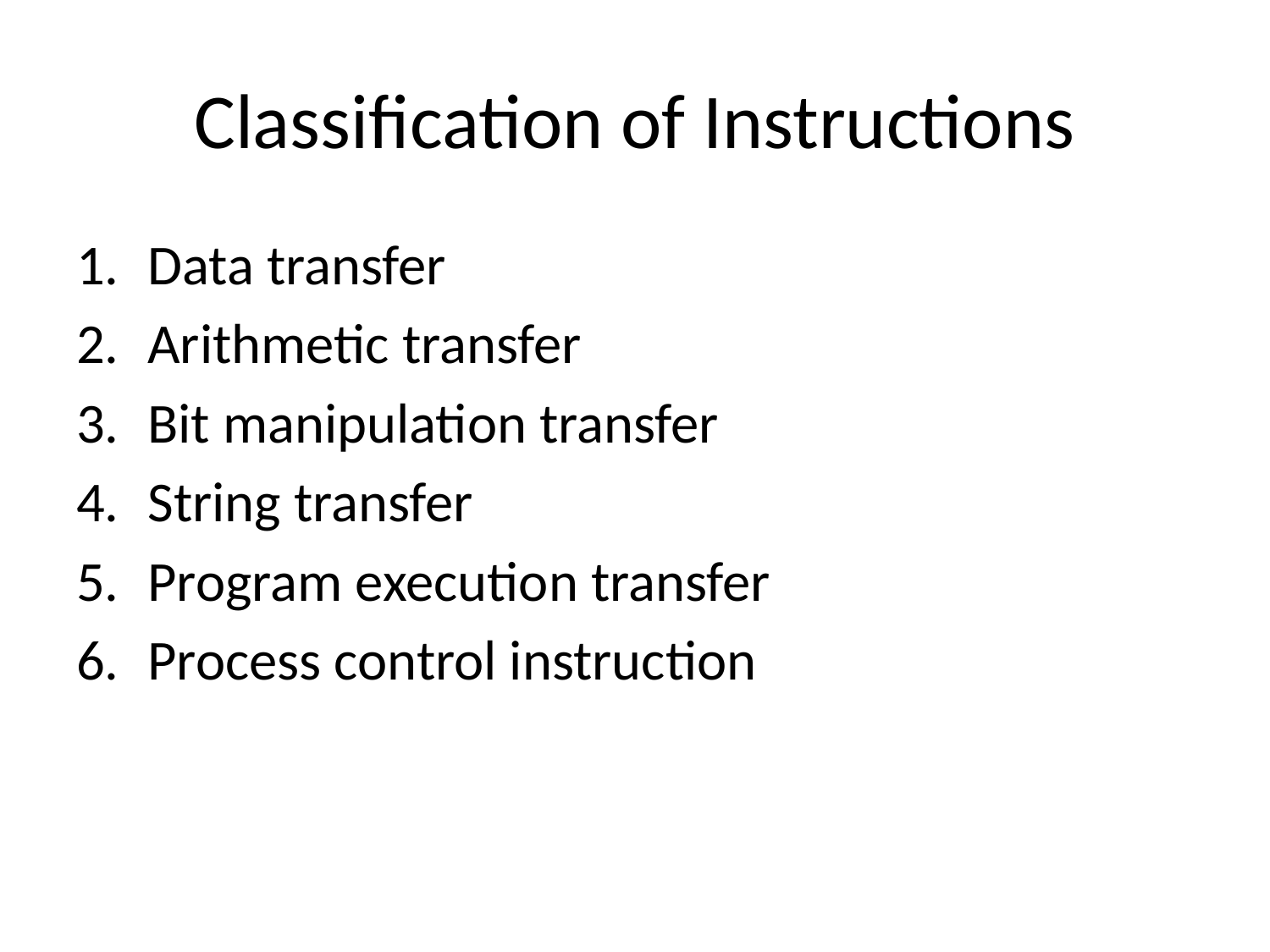

# Classification of Instructions
Data transfer
Arithmetic transfer
Bit manipulation transfer
String transfer
Program execution transfer
Process control instruction